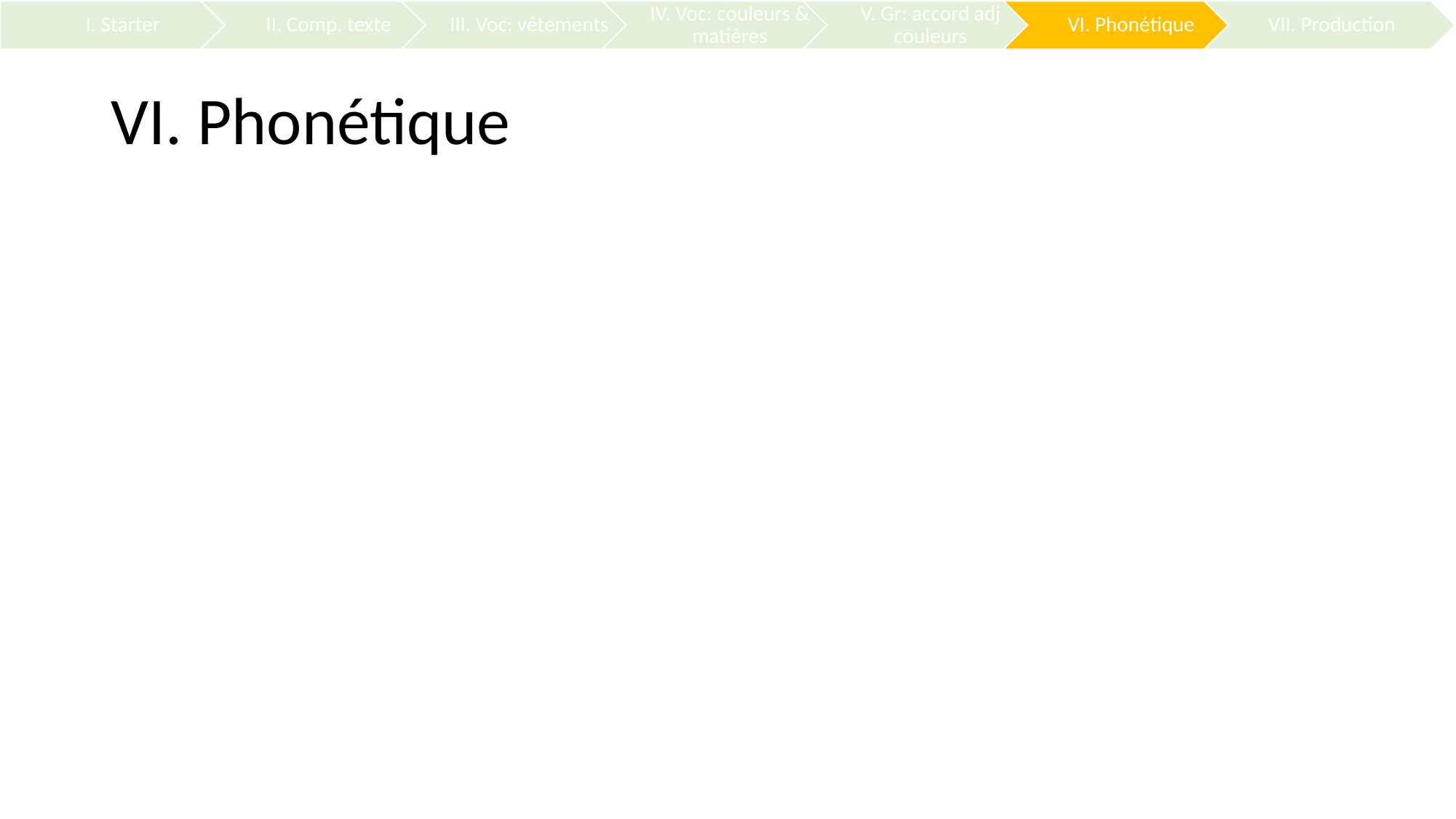

I. Starter
II. Comp. texte
III. Voc: vêtements
IV. Voc: couleurs & matières
V. Gr: accord adj couleurs
VI. Phonétique
VII. Production
# VI. Phonétique